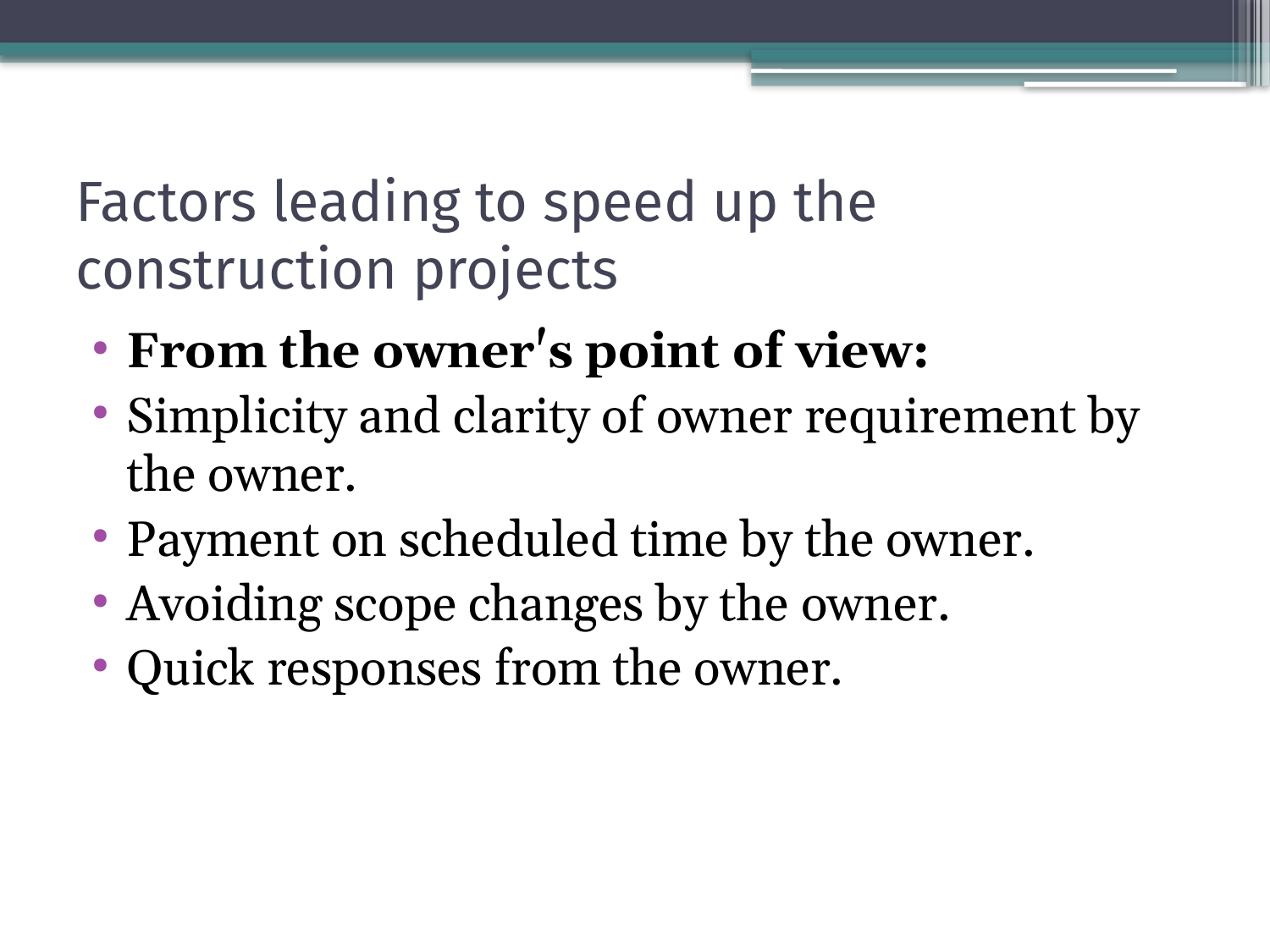

# Factors leading to speed up the construction projects
From the owner's point of view:
Simplicity and clarity of owner requirement by the owner.
Payment on scheduled time by the owner.
Avoiding scope changes by the owner.
Quick responses from the owner.